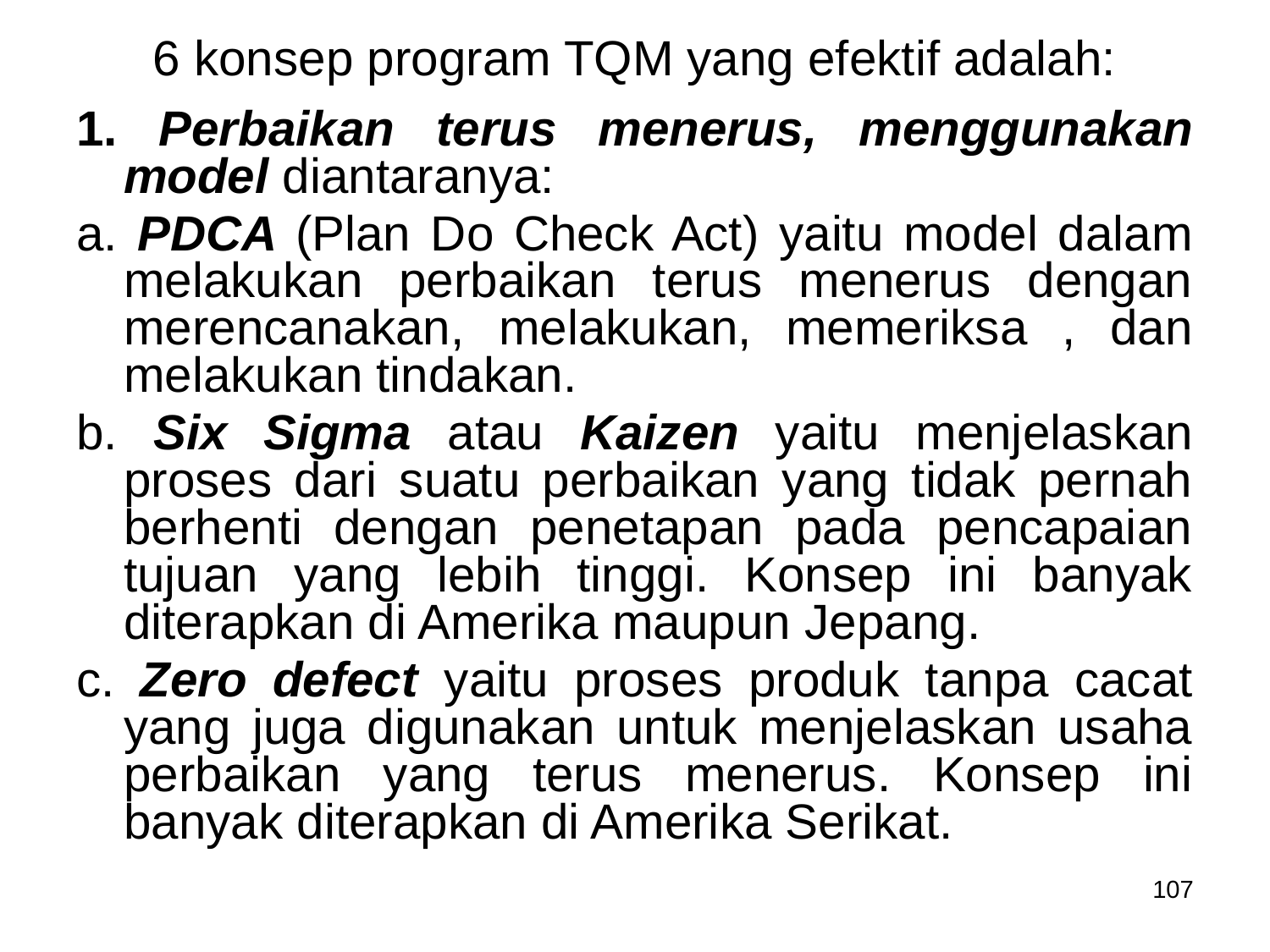

# 6 konsep program TQM yang efektif adalah:
1. Perbaikan terus menerus, menggunakan model diantaranya:
a. PDCA (Plan Do Check Act) yaitu model dalam melakukan perbaikan terus menerus dengan merencanakan, melakukan, memeriksa , dan melakukan tindakan.
b. Six Sigma atau Kaizen yaitu menjelaskan proses dari suatu perbaikan yang tidak pernah berhenti dengan penetapan pada pencapaian tujuan yang lebih tinggi. Konsep ini banyak diterapkan di Amerika maupun Jepang.
c. Zero defect yaitu proses produk tanpa cacat yang juga digunakan untuk menjelaskan usaha perbaikan yang terus menerus. Konsep ini banyak diterapkan di Amerika Serikat.

107